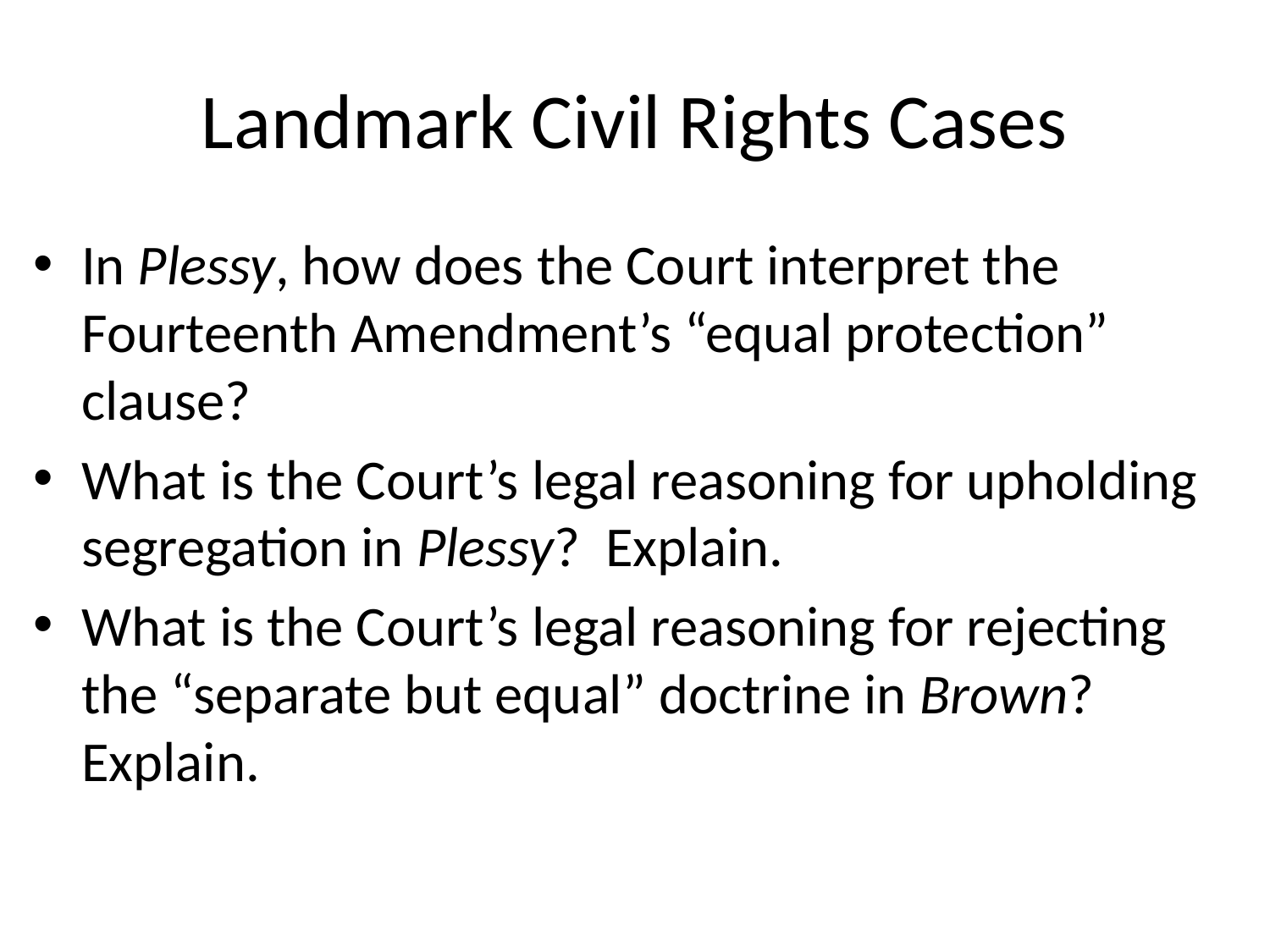

# Landmark Civil Rights Cases
In Plessy, how does the Court interpret the Fourteenth Amendment’s “equal protection” clause?
What is the Court’s legal reasoning for upholding segregation in Plessy?  Explain.
What is the Court’s legal reasoning for rejecting the “separate but equal” doctrine in Brown?  Explain.